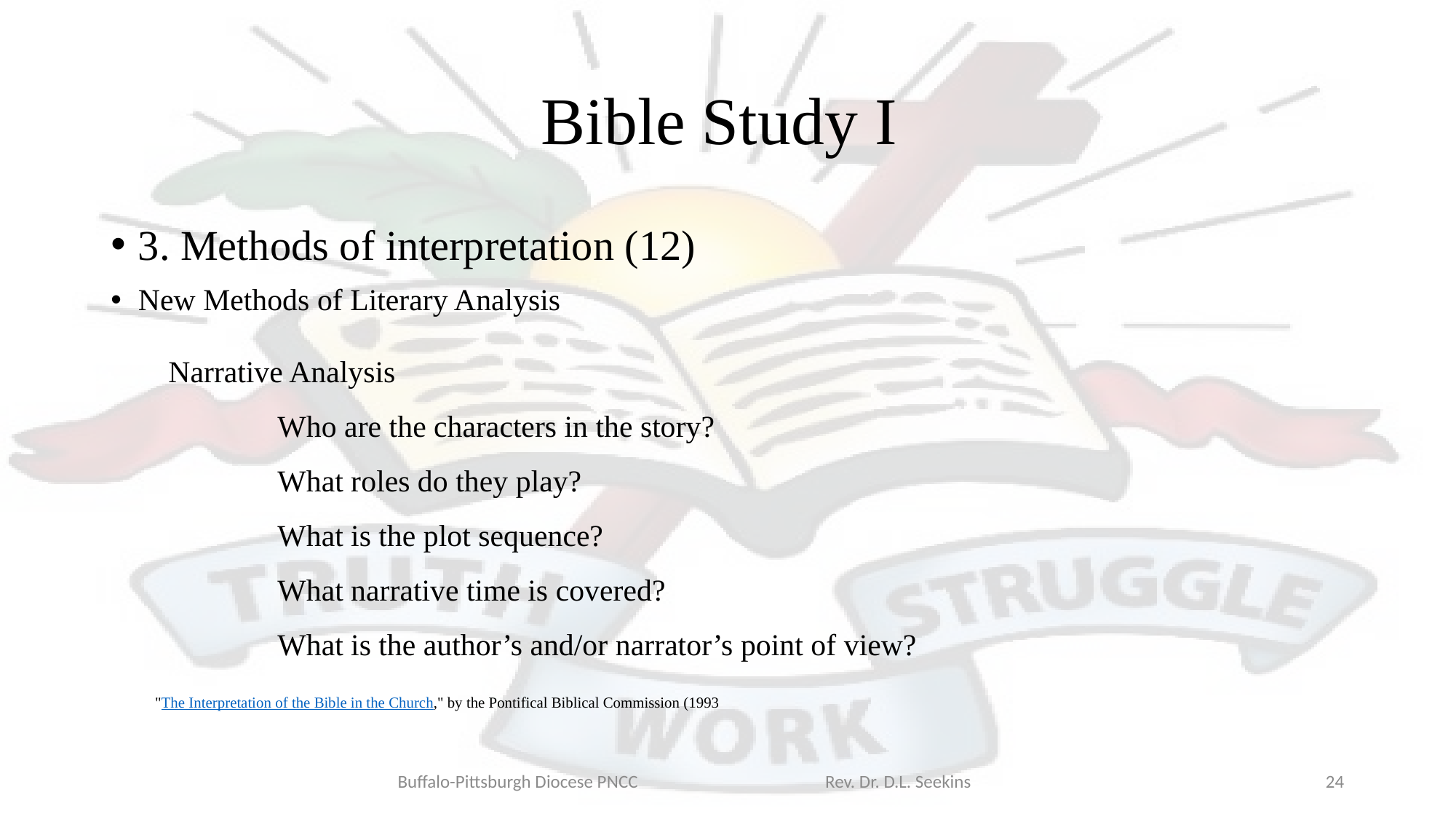

# Bible Study I
3. Methods of interpretation (12)
New Methods of Literary Analysis
Narrative Analysis
	Who are the characters in the story?
	What roles do they play?
	What is the plot sequence?
	What narrative time is covered?
	What is the author’s and/or narrator’s point of view?
 "The Interpretation of the Bible in the Church," by the Pontifical Biblical Commission (1993
Buffalo-Pittsburgh Diocese PNCC                                             Rev. Dr. D.L. Seekins
24